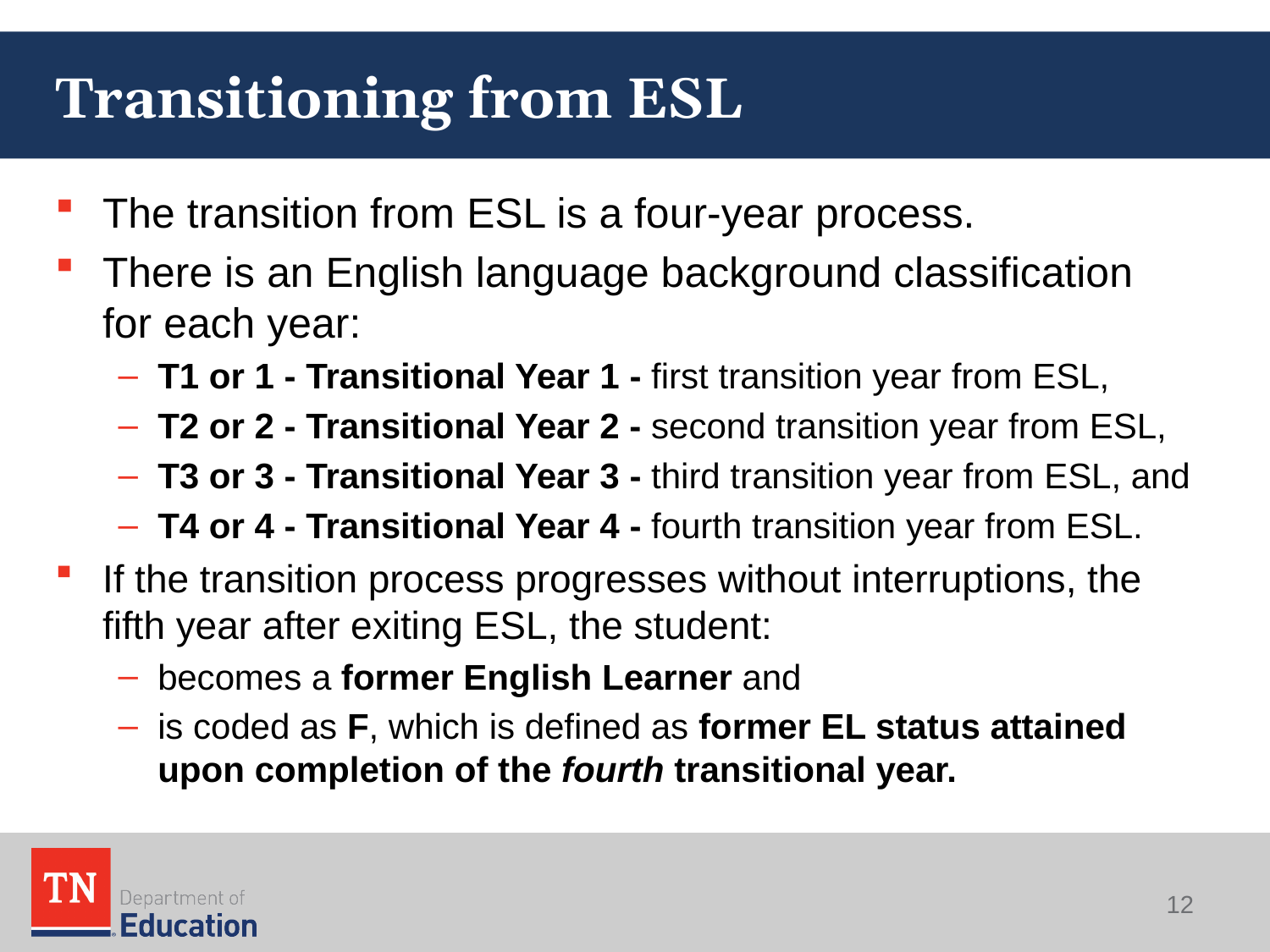

# Transitioning from ESL
The transition from ESL is a four-year process.
There is an English language background classification for each year:
T1 or 1 - Transitional Year 1 - first transition year from ESL,
T2 or 2 - Transitional Year 2 - second transition year from ESL,
T3 or 3 - Transitional Year 3 - third transition year from ESL, and
T4 or 4 - Transitional Year 4 - fourth transition year from ESL.
If the transition process progresses without interruptions, the fifth year after exiting ESL, the student:
becomes a former English Learner and
is coded as F, which is defined as former EL status attained upon completion of the fourth transitional year.

12